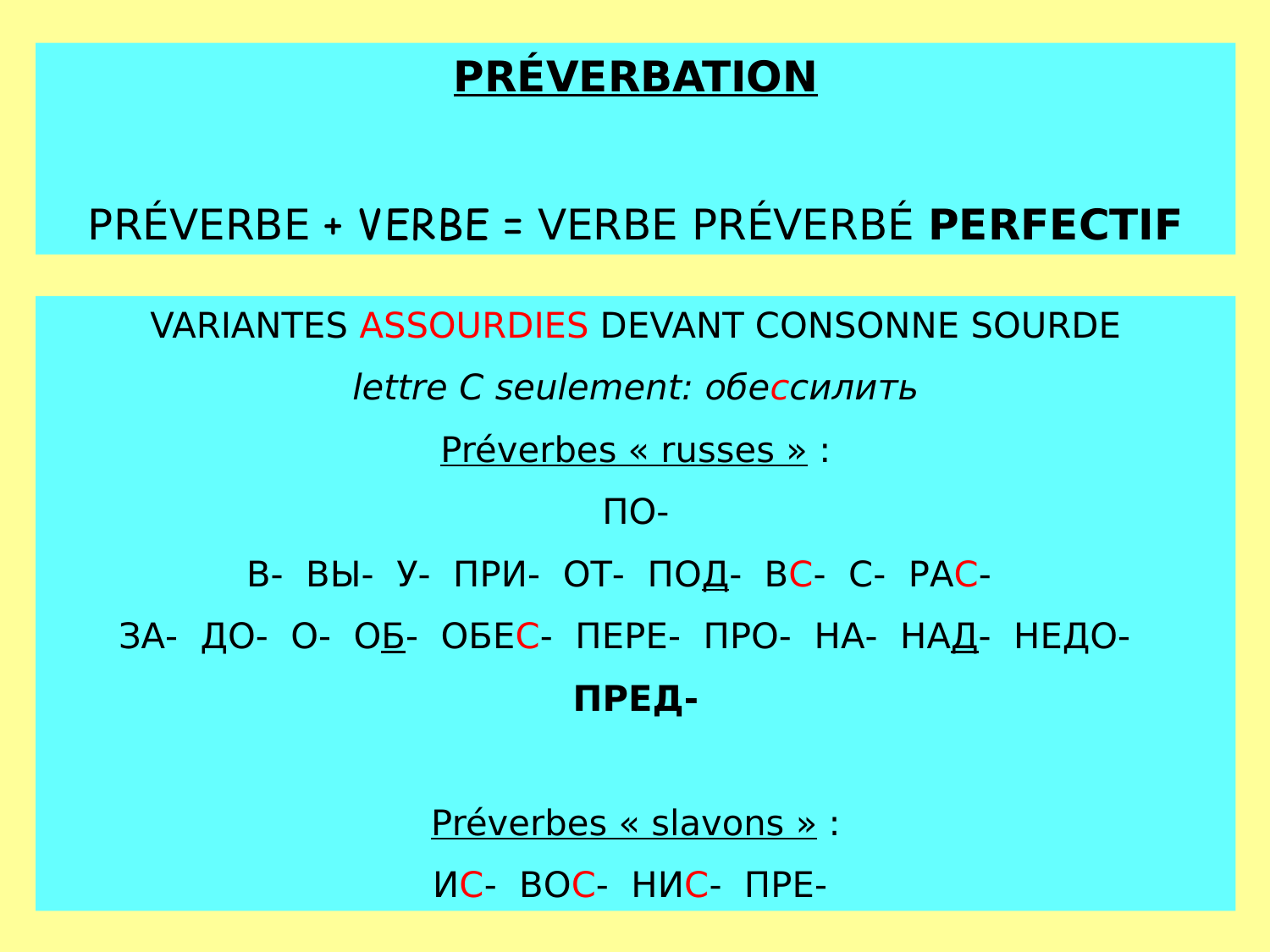

PRÉVERBATION

PRÉVERBE + VERBE = VERBE PRÉVERBÉ PERFECTIF
VARIANTES ASSOURDIES DEVANT CONSONNE SOURDE
lettre С seulement: обессилить
Préverbes « russes » :
ПО-
В-  ВЫ-  У-  ПРИ-  ОТ-  ПОД-  ВС-  С-  РАС-
ЗА-  ДО-  О-  ОБ-  ОБЕС-  ПЕРЕ-  ПРО-  НА-  НАД-  НЕДО-
ПРЕД-

Préverbes « slavons » :
ИС-  ВОС-  НИС-  ПРЕ-